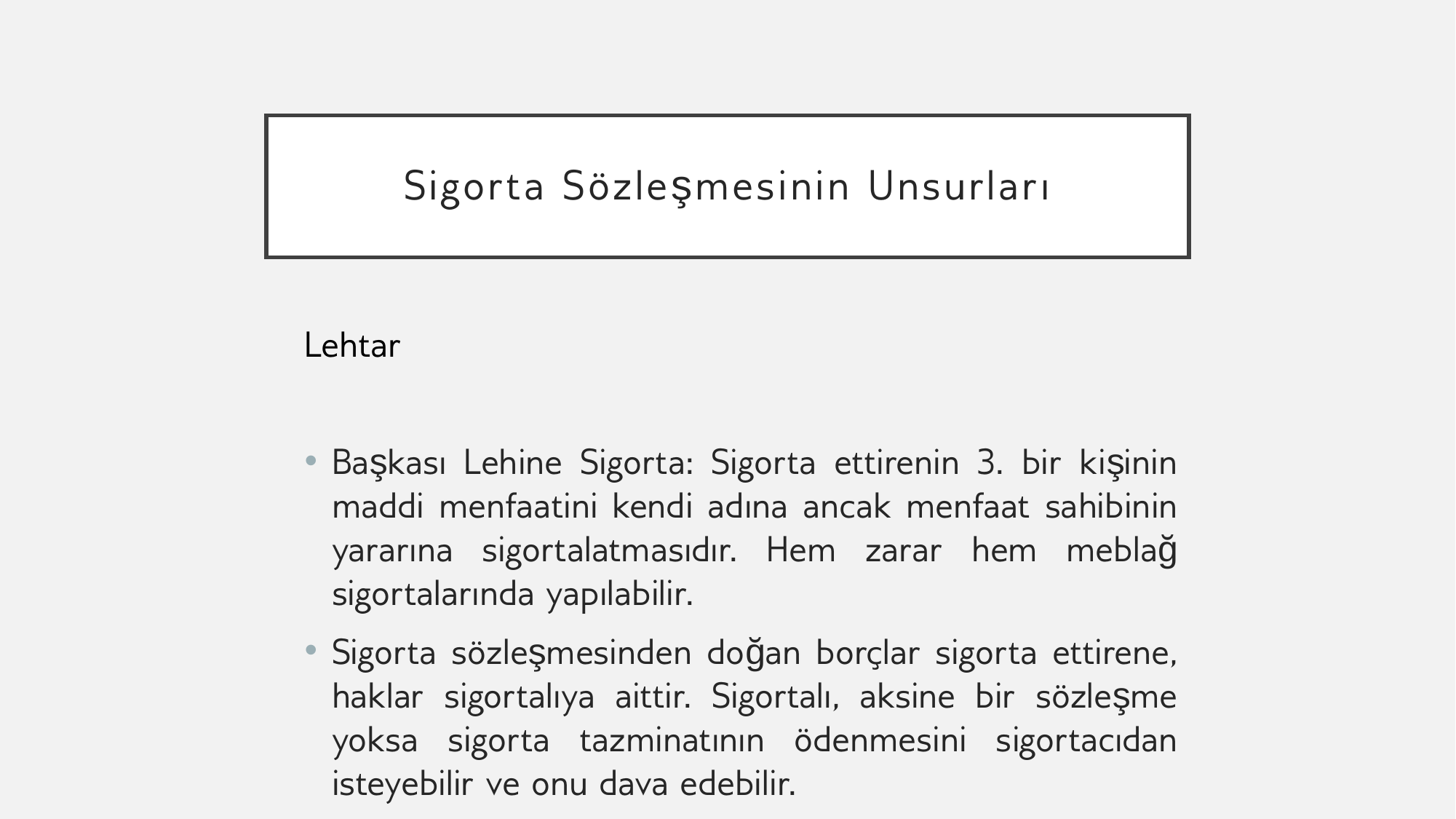

# Sigorta Sözleşmesinin Unsurları
Lehtar

Başkası Lehine Sigorta: Sigorta ettirenin 3. bir kişinin maddi menfaatini kendi adına ancak menfaat sahibinin yararına sigortalatmasıdır. Hem zarar hem meblağ sigortalarında yapılabilir.
Sigorta sözleşmesinden doğan borçlar sigorta ettirene, haklar sigortalıya aittir. Sigortalı, aksine bir sözleşme yoksa sigorta tazminatının ödenmesini sigortacıdan isteyebilir ve onu dava edebilir.